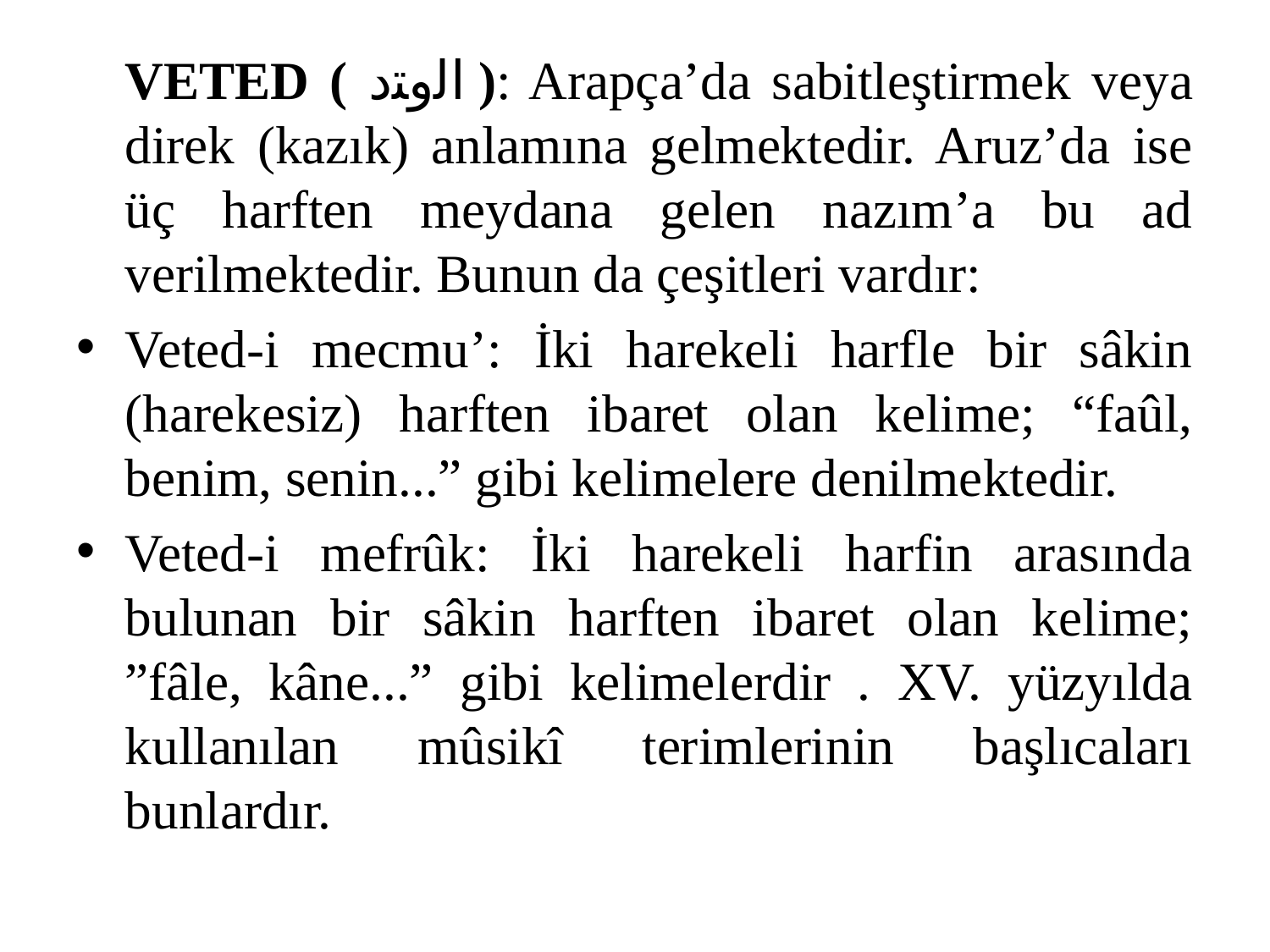

#
		VETED ( اﻟﻭﺘﺩ ): Arapça’da sabitleştirmek veya direk (kazık) anlamına gelmektedir. Aruz’da ise üç harften meydana gelen nazım’a bu ad verilmektedir. Bunun da çeşitleri vardır:
	Veted-i mecmu’: İki harekeli harfle bir sâkin (harekesiz) harften ibaret olan kelime; “faûl, benim, senin...” gibi kelimelere denilmektedir.
	Veted-i mefrûk: İki harekeli harfin arasında bulunan bir sâkin harften ibaret olan kelime; ”fâle, kâne...” gibi kelimelerdir . XV. yüzyılda kullanılan mûsikî terimlerinin başlıcaları bunlardır.